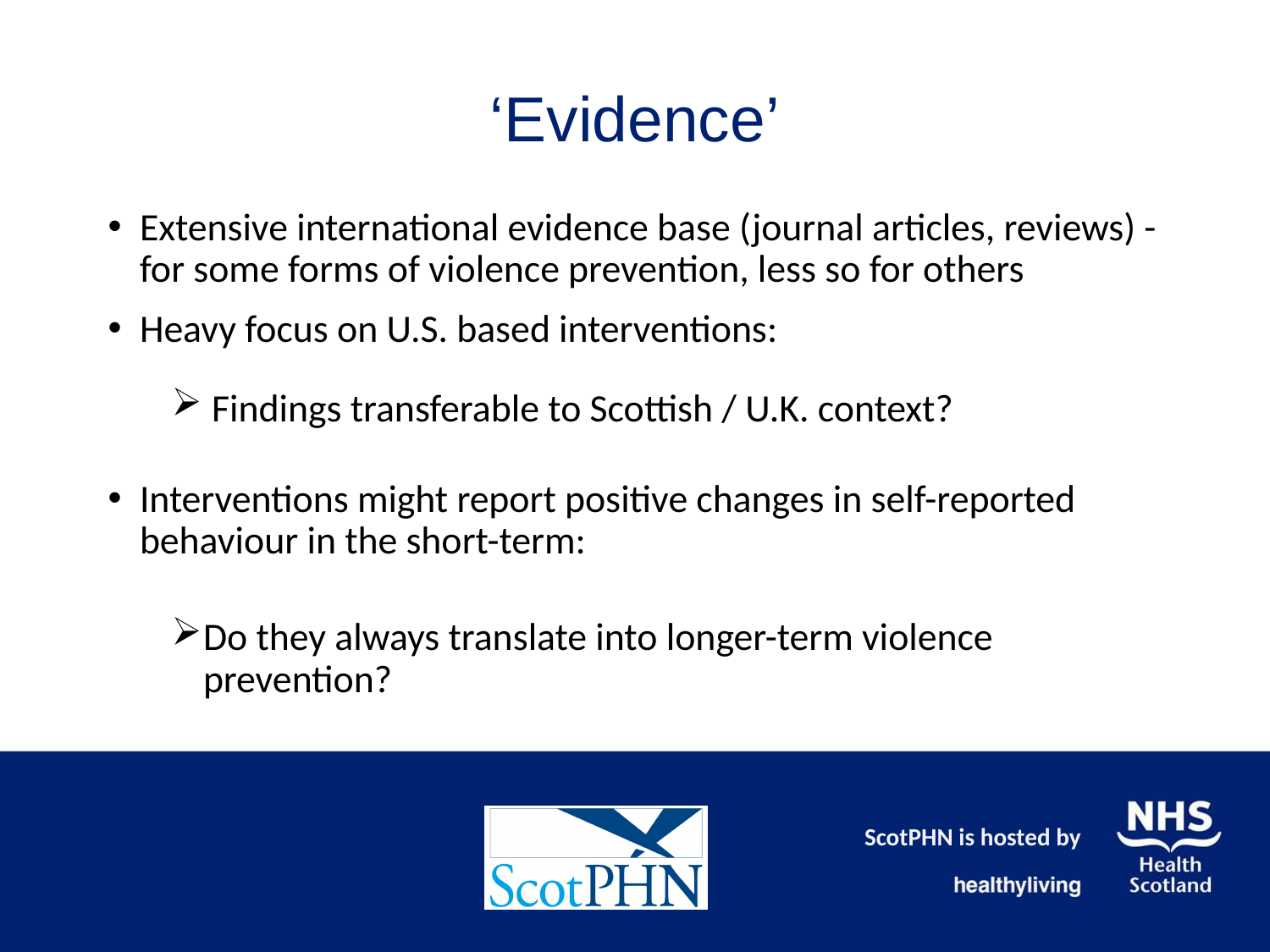

# ‘Evidence’
Extensive international evidence base (journal articles, reviews) - for some forms of violence prevention, less so for others
Heavy focus on U.S. based interventions:

 Findings transferable to Scottish / U.K. context?

Interventions might report positive changes in self-reported behaviour in the short-term:

Do they always translate into longer-term violence prevention?